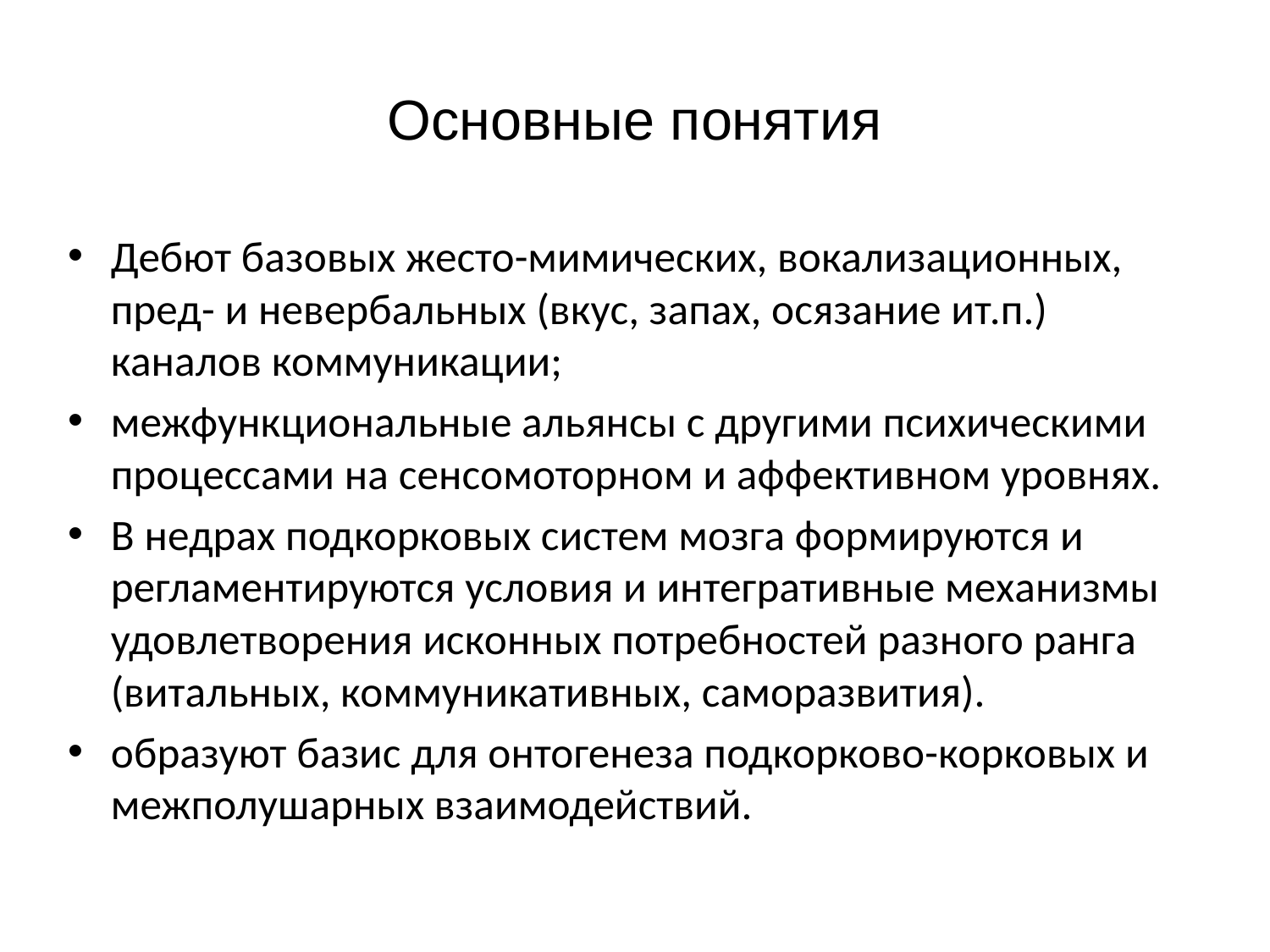

# Основные понятия
Дебют базовых жесто-мимических, вокализационных, пред- и невербальных (вкус, запах, осязание ит.п.) каналов коммуникации;
межфункциональные альянсы с другими психическими процессами на сенсомоторном и аффективном уровнях.
В недрах подкорковых систем мозга формируются и регламентируются условия и интегративные механизмы удовлетворения исконных потребностей разного ранга (витальных, коммуникативных, саморазвития).
образуют базис для онтогенеза подкорково-корковых и межполушарных взаимодействий.